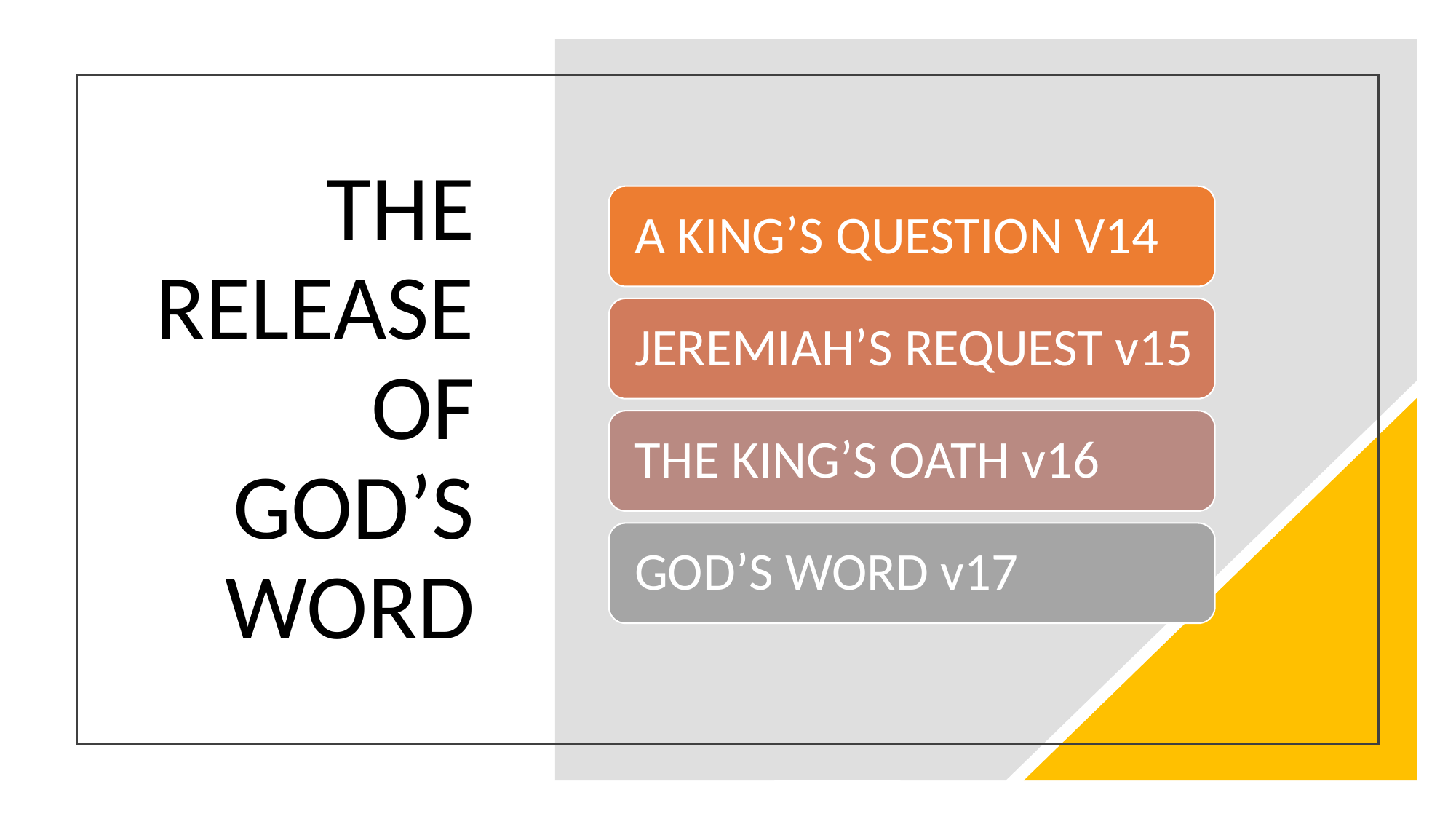

A KING’S QUESTION V14
JEREMIAH’S REQUEST v15
THE KING’S OATH v16
GOD’S WORD v17
# THE RELEASE OF GOD’S WORD